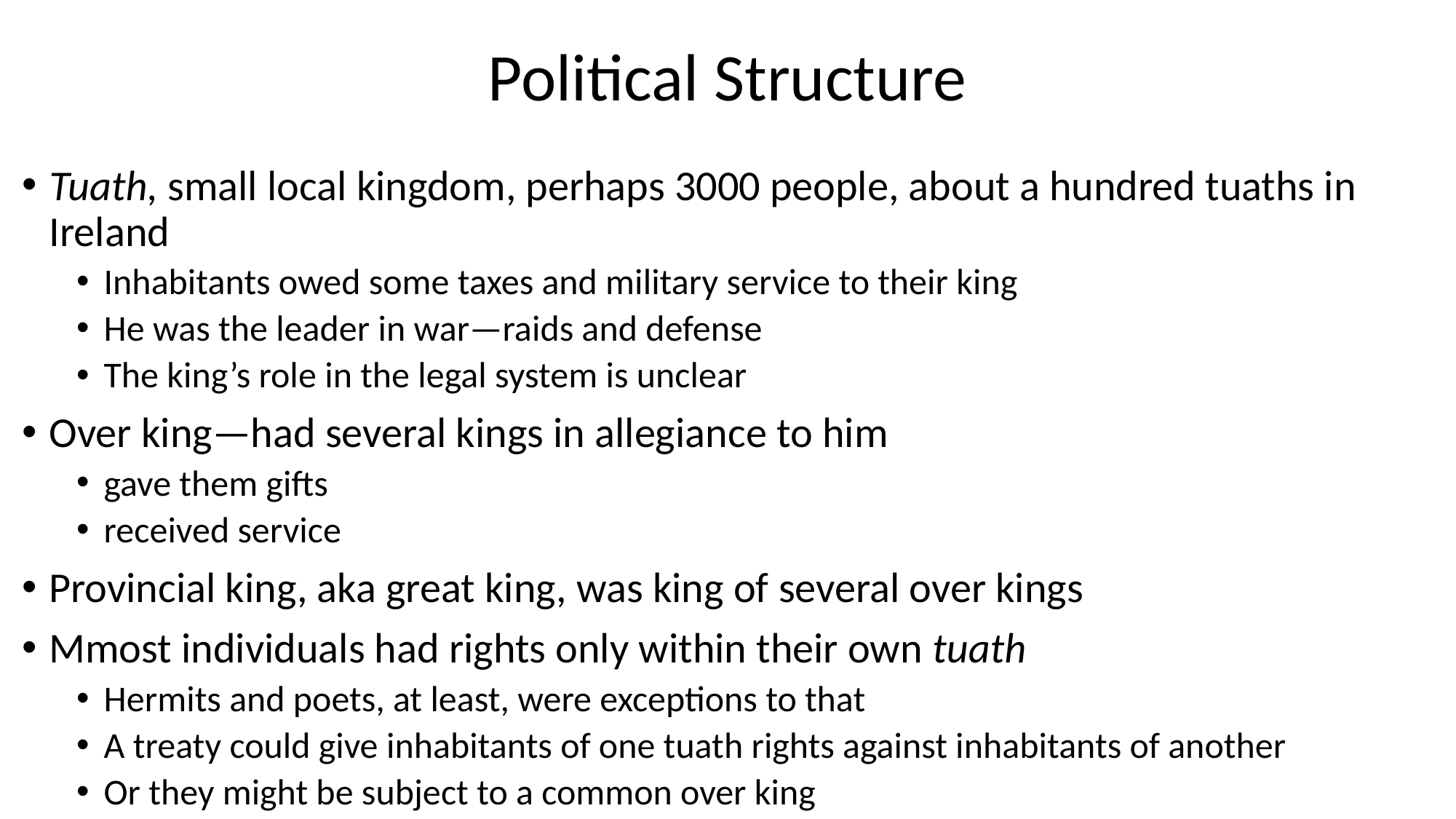

# Political Structure
Tuath, small local kingdom, perhaps 3000 people, about a hundred tuaths in Ireland
Inhabitants owed some taxes and military service to their king
He was the leader in war—raids and defense
The king’s role in the legal system is unclear
Over king—had several kings in allegiance to him
gave them gifts
received service
Provincial king, aka great king, was king of several over kings
Mmost individuals had rights only within their own tuath
Hermits and poets, at least, were exceptions to that
A treaty could give inhabitants of one tuath rights against inhabitants of another
Or they might be subject to a common over king